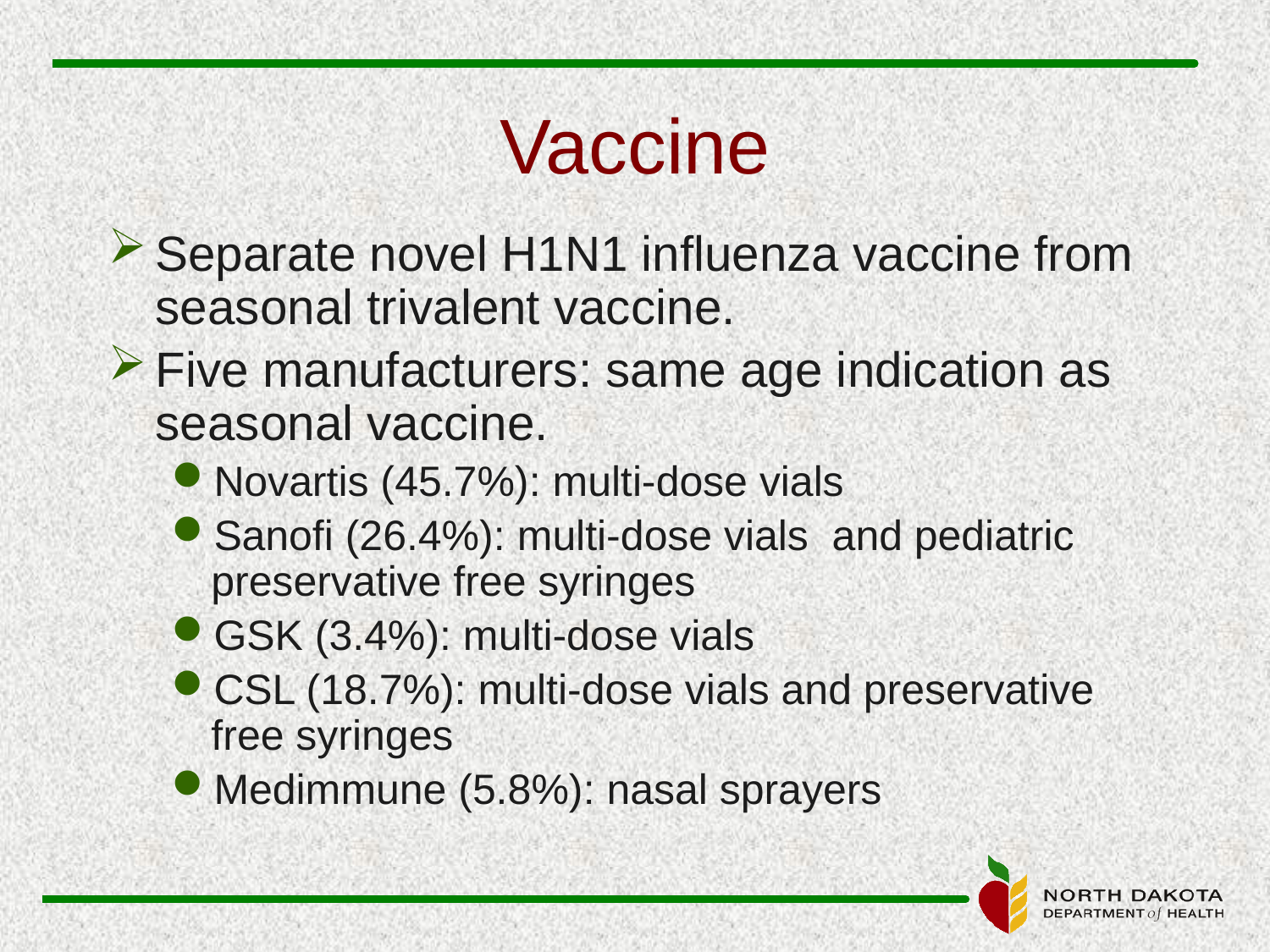

# Vaccine
Separate novel H1N1 influenza vaccine from seasonal trivalent vaccine.
Five manufacturers: same age indication as seasonal vaccine.
Novartis (45.7%): multi-dose vials
Sanofi (26.4%): multi-dose vials  and pediatric preservative free syringes
GSK (3.4%): multi-dose vials
CSL (18.7%): multi-dose vials and preservative free syringes
Medimmune (5.8%): nasal sprayers